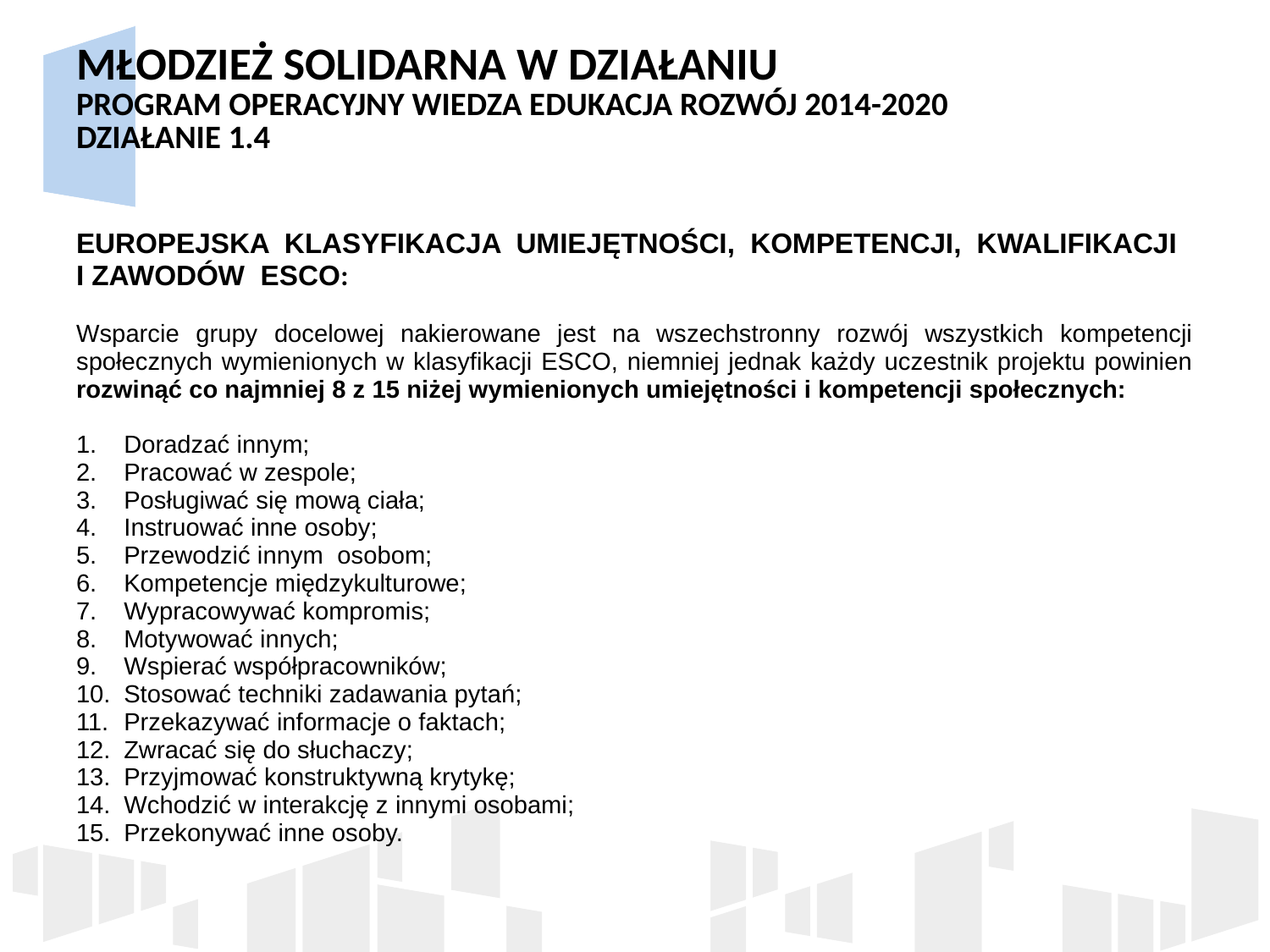

# MŁODZIEŻ SOLIDARNA W DZIAŁANIU Program Operacyjny Wiedza Edukacja Rozwój 2014-2020 Działanie 1.4
EUROPEJSKA KLASYFIKACJA UMIEJĘTNOŚCI, KOMPETENCJI, KWALIFIKACJI
I ZAWODÓW  ESCO:

Wsparcie grupy docelowej nakierowane jest na wszechstronny rozwój wszystkich kompetencji społecznych wymienionych w klasyfikacji ESCO, niemniej jednak każdy uczestnik projektu powinien rozwinąć co najmniej 8 z 15 niżej wymienionych umiejętności i kompetencji społecznych:

Doradzać innym;
Pracować w zespole;
Posługiwać się mową ciała;
Instruować inne osoby;
Przewodzić innym  osobom;
Kompetencje międzykulturowe;
Wypracowywać kompromis;
Motywować innych;
Wspierać współpracowników;
Stosować techniki zadawania pytań;
Przekazywać informacje o faktach;
Zwracać się do słuchaczy;
Przyjmować konstruktywną krytykę;
Wchodzić w interakcję z innymi osobami;
Przekonywać inne osoby.